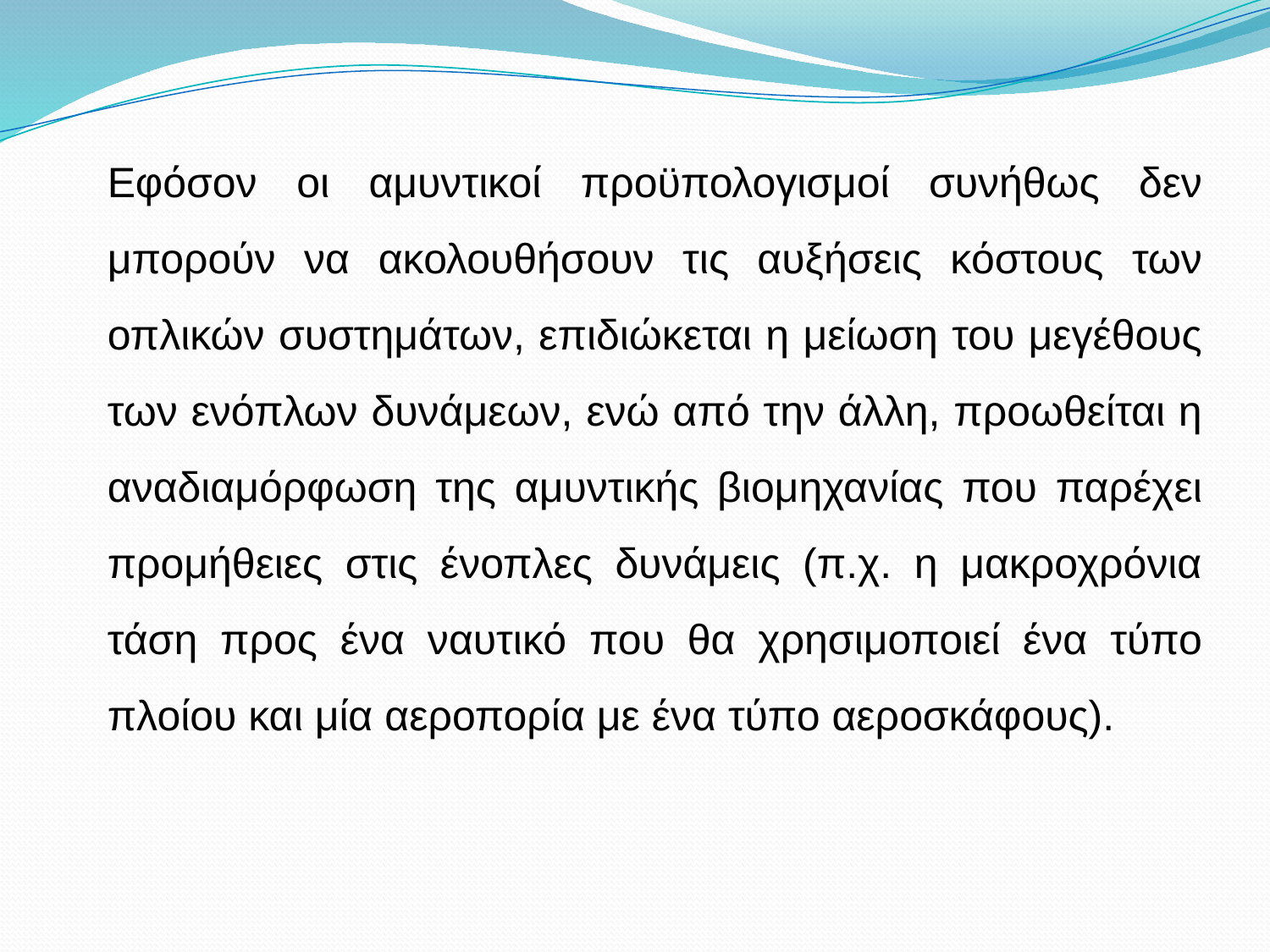

Εφόσον οι αμυντικοί προϋπολογισμοί συνήθως δεν μπορούν να ακολουθήσουν τις αυξήσεις κόστους των οπλικών συστημάτων, επιδιώκεται η μείωση του μεγέθους των ενόπλων δυνάμεων, ενώ από την άλλη, προωθείται η αναδιαμόρφωση της αμυντικής βιομηχανίας που παρέχει προμήθειες στις ένοπλες δυνάμεις (π.χ. η μακροχρόνια τάση προς ένα ναυτικό που θα χρησιμοποιεί ένα τύπο πλοίου και μία αεροπορία με ένα τύπο αεροσκάφους).